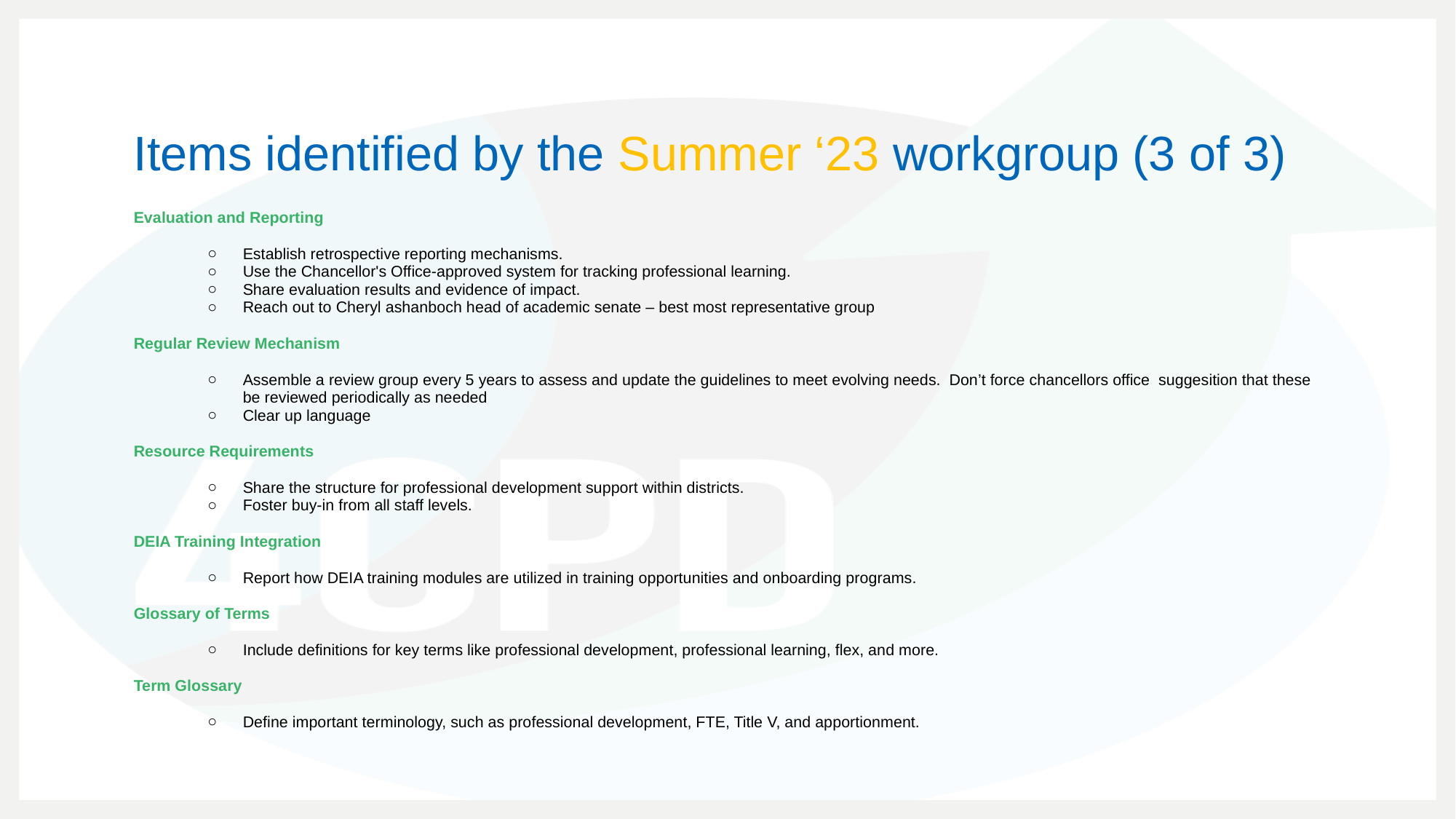

# Items identified by the Summer ‘23 workgroup (3 of 3)
Evaluation and Reporting
Establish retrospective reporting mechanisms.
Use the Chancellor's Office-approved system for tracking professional learning.
Share evaluation results and evidence of impact.
Reach out to Cheryl ashanboch head of academic senate – best most representative group
Regular Review Mechanism
Assemble a review group every 5 years to assess and update the guidelines to meet evolving needs.  Don’t force chancellors office  suggesition that these be reviewed periodically as needed
Clear up language
Resource Requirements
Share the structure for professional development support within districts.
Foster buy-in from all staff levels.
DEIA Training Integration
Report how DEIA training modules are utilized in training opportunities and onboarding programs.
Glossary of Terms
Include definitions for key terms like professional development, professional learning, flex, and more.
Term Glossary
Define important terminology, such as professional development, FTE, Title V, and apportionment.